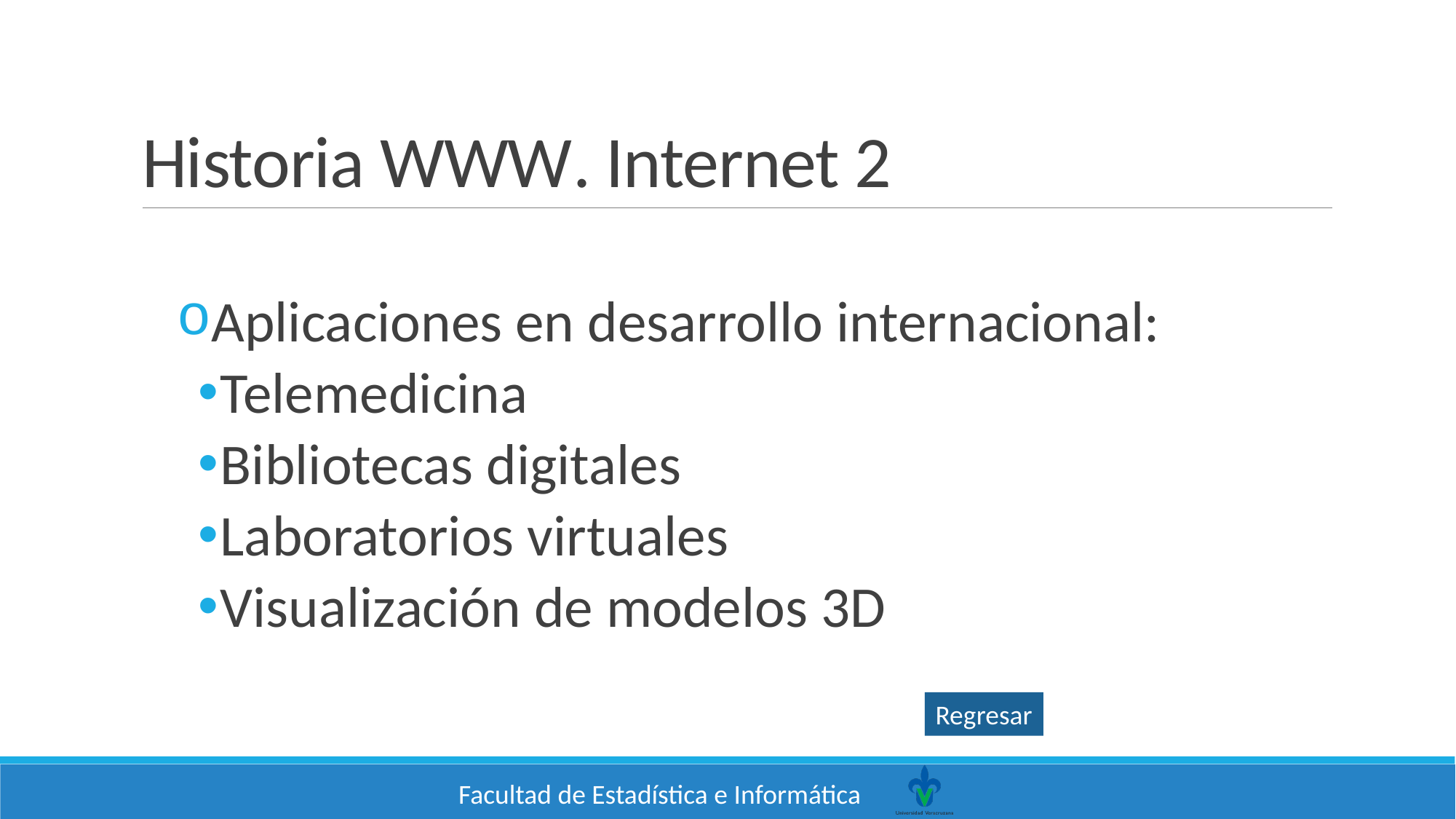

# Historia WWW. Internet 2

Aplicaciones en desarrollo internacional:
Telemedicina
Bibliotecas digitales
Laboratorios virtuales
Visualización de modelos 3D
Regresar